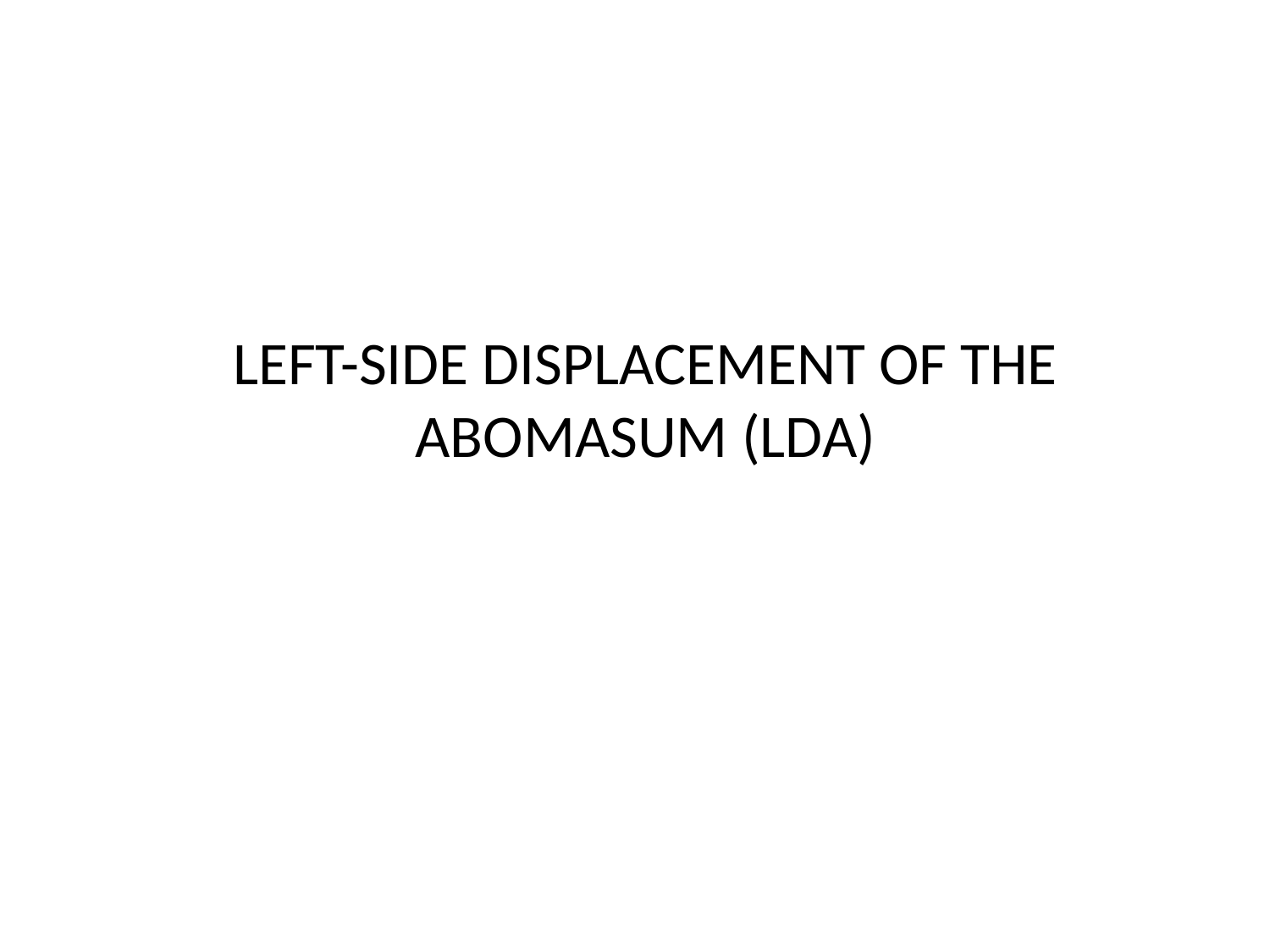

# LEFT-SIDE DISPLACEMENT OF THE ABOMASUM (LDA)